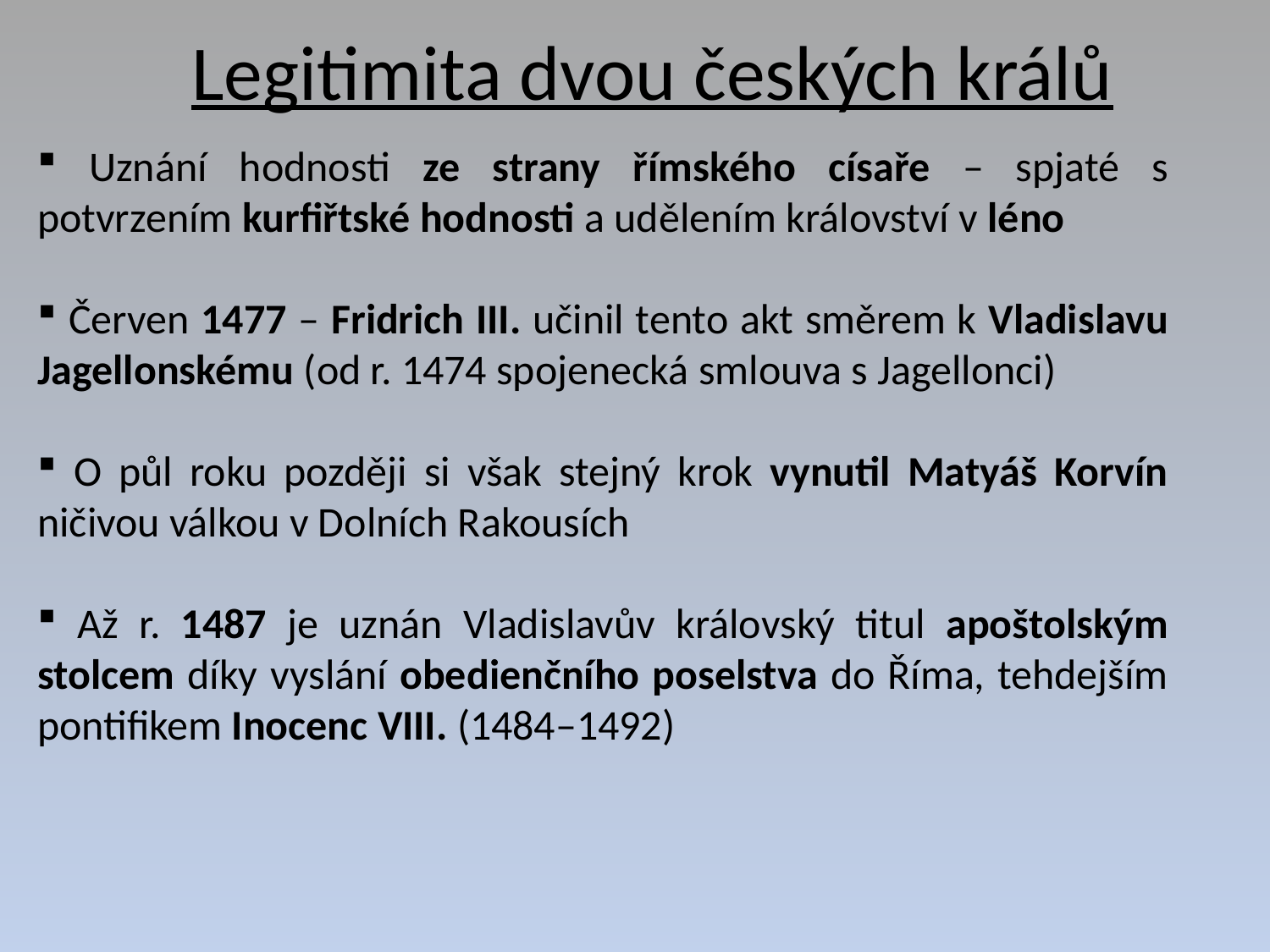

# Legitimita dvou českých králů
 Uznání hodnosti ze strany římského císaře – spjaté s potvrzením kurfiřtské hodnosti a udělením království v léno

 Červen 1477 – Fridrich III. učinil tento akt směrem k Vladislavu Jagellonskému (od r. 1474 spojenecká smlouva s Jagellonci)

 O půl roku později si však stejný krok vynutil Matyáš Korvín ničivou válkou v Dolních Rakousích

 Až r. 1487 je uznán Vladislavův královský titul apoštolským stolcem díky vyslání obedienčního poselstva do Říma, tehdejším pontifikem Inocenc VIII. (1484–1492)